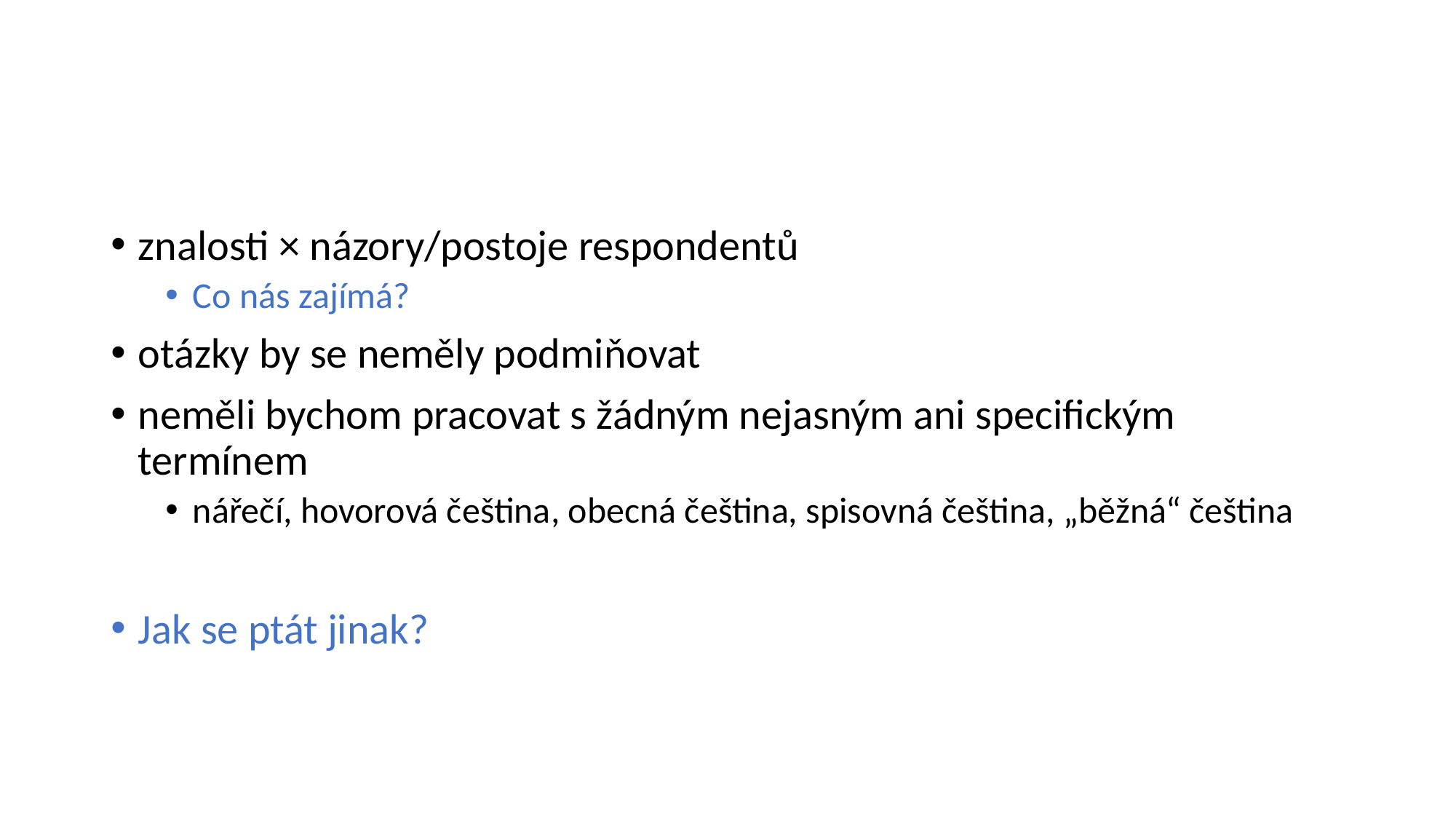

#
znalosti × názory/postoje respondentů
Co nás zajímá?
otázky by se neměly podmiňovat
neměli bychom pracovat s žádným nejasným ani specifickým termínem
nářečí, hovorová čeština, obecná čeština, spisovná čeština, „běžná“ čeština

Jak se ptát jinak?